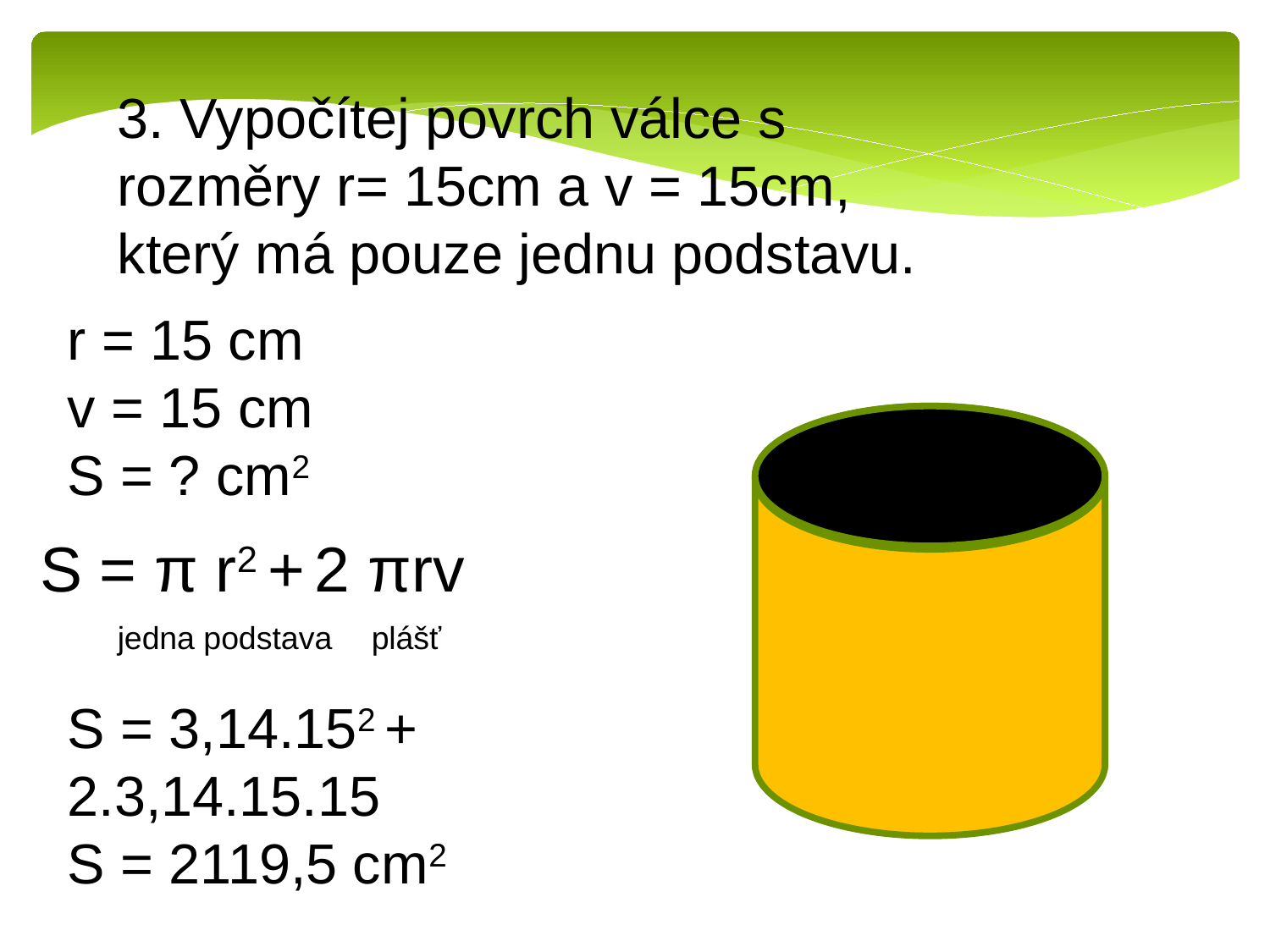

3. Vypočítej povrch válce s rozměry r= 15cm a v = 15cm, který má pouze jednu podstavu.
r = 15 cm
v = 15 cm
S = ? cm2

S = π r2 + 2 πrv
jedna podstava	plášť
S = 3,14.152 + 2.3,14.15.15
S = 2119,5 cm2